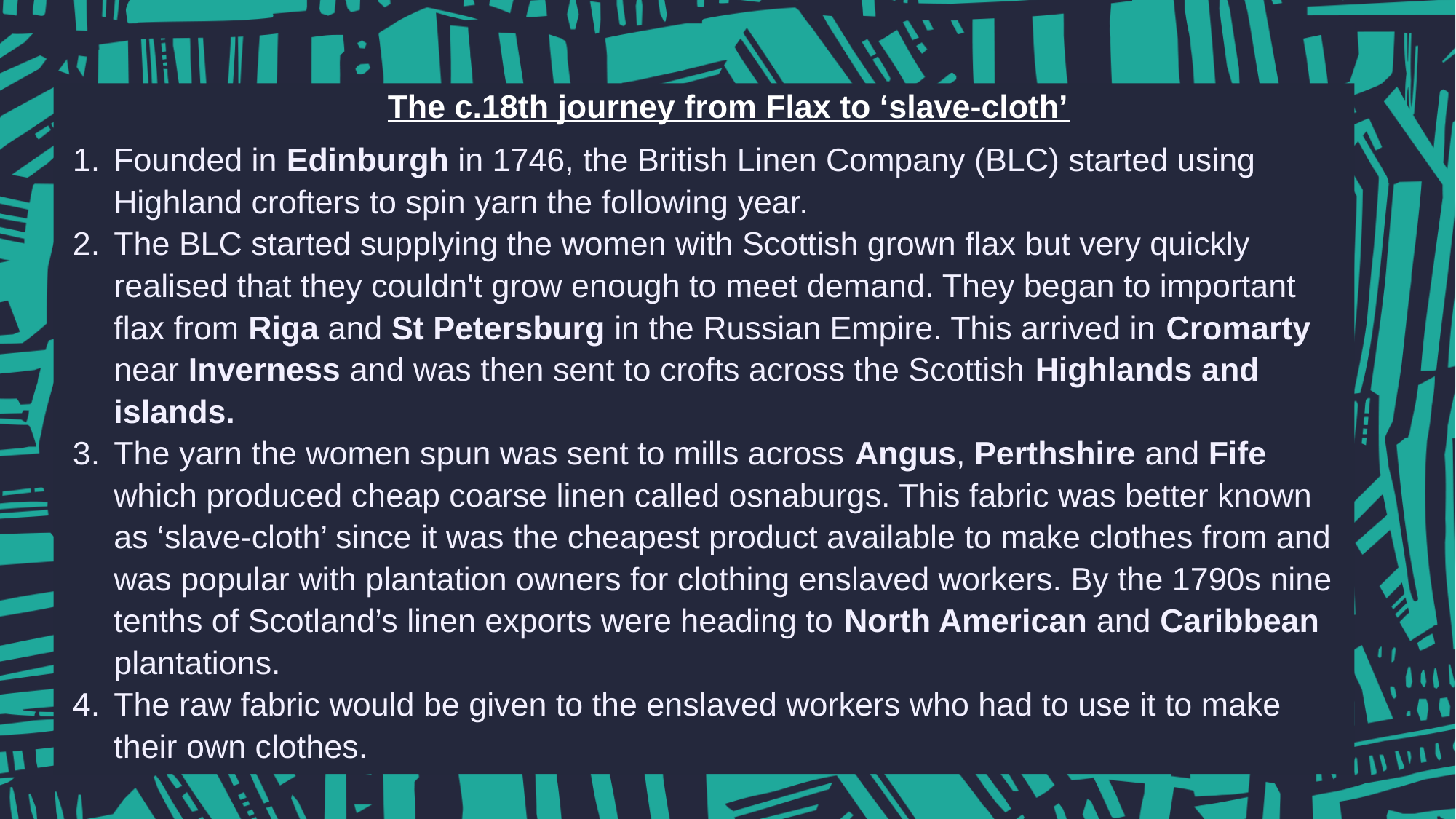

The c.18th journey from Flax to ‘slave-cloth’
Founded in Edinburgh in 1746, the British Linen Company (BLC) started using Highland crofters to spin yarn the following year.
The BLC started supplying the women with Scottish grown flax but very quickly realised that they couldn't grow enough to meet demand. They began to important flax from Riga and St Petersburg in the Russian Empire. This arrived in Cromarty near Inverness and was then sent to crofts across the Scottish Highlands and islands.
The yarn the women spun was sent to mills across Angus, Perthshire and Fife which produced cheap coarse linen called osnaburgs. This fabric was better known as ‘slave-cloth’ since it was the cheapest product available to make clothes from and was popular with plantation owners for clothing enslaved workers. By the 1790s nine tenths of Scotland’s linen exports were heading to North American and Caribbean plantations.
The raw fabric would be given to the enslaved workers who had to use it to make their own clothes.